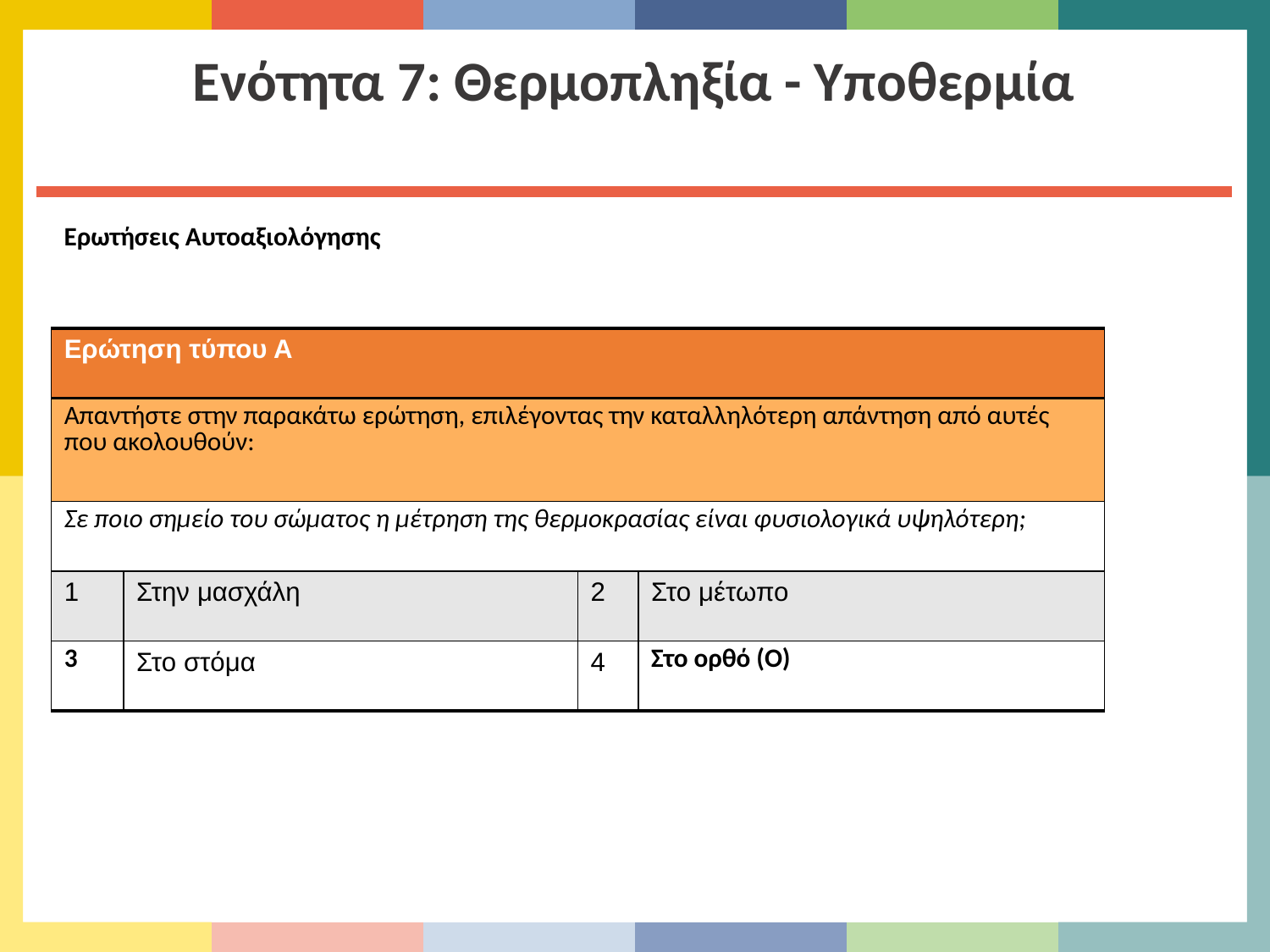

Ενότητα 7: Θερμοπληξία - Υποθερμία
Ερωτήσεις Αυτοαξιολόγησης

| Ερώτηση τύπου Α |  |  |  |
| --- | --- | --- | --- |
| Απαντήστε στην παρακάτω ερώτηση, επιλέγοντας την καταλληλότερη απάντηση από αυτές που ακολουθούν: |  |  |  |
| Σε ποιο σημείο του σώματος η μέτρηση της θερμοκρασίας είναι φυσιολογικά υψηλότερη; |  |  |  |
| 1 | Στην μασχάλη | 2 | Στο μέτωπο |
| 3 | Στο στόμα | 4 | Στο ορθό (Ο) |